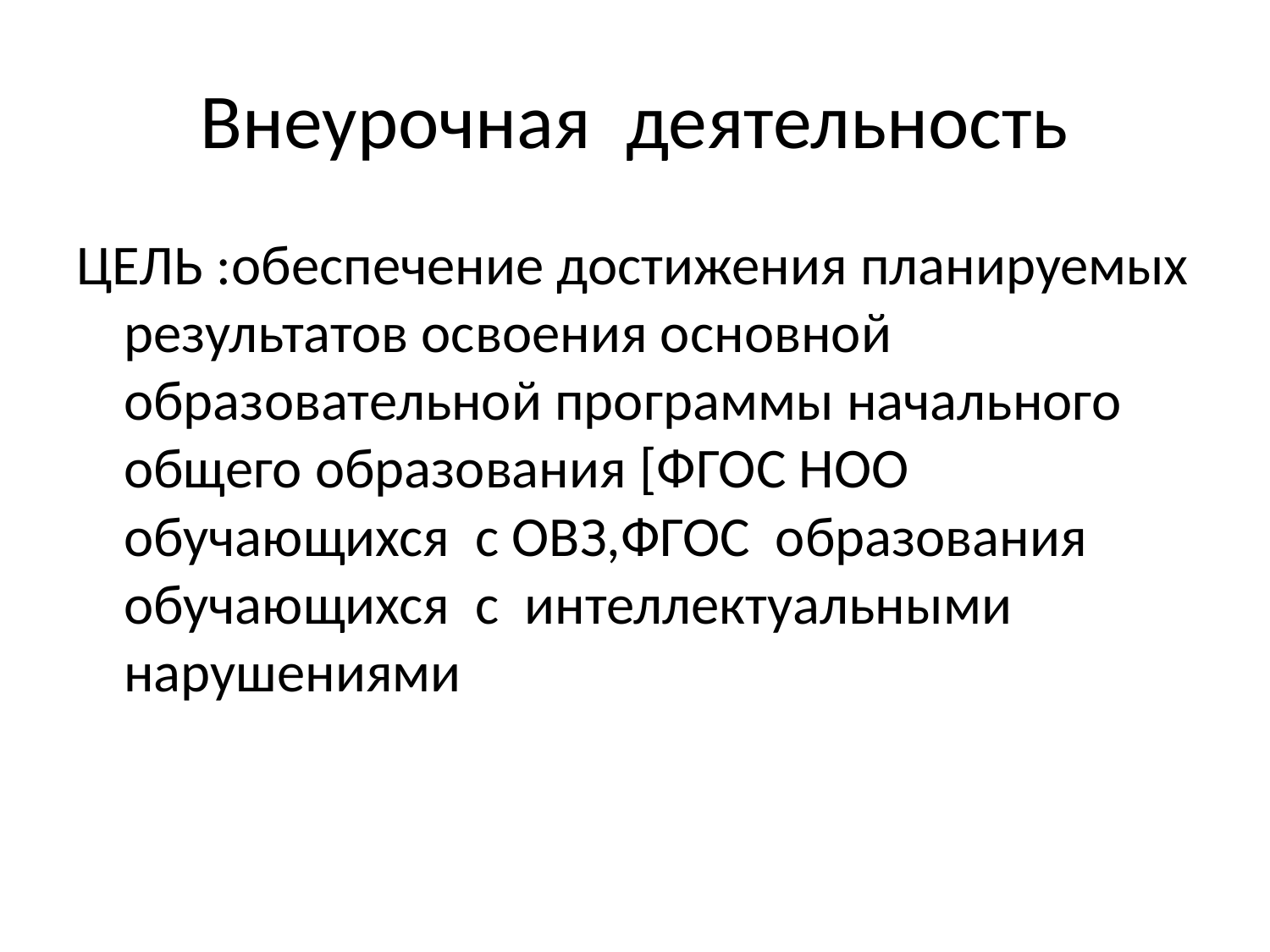

# Внеурочная  деятельность
ЦЕЛЬ :обеспечение достижения планируемых результатов освоения основной образовательной программы начального общего образования [ФГОС НОО обучающихся  с ОВЗ,ФГОС  образования  обучающихся  с  интеллектуальными  нарушениями